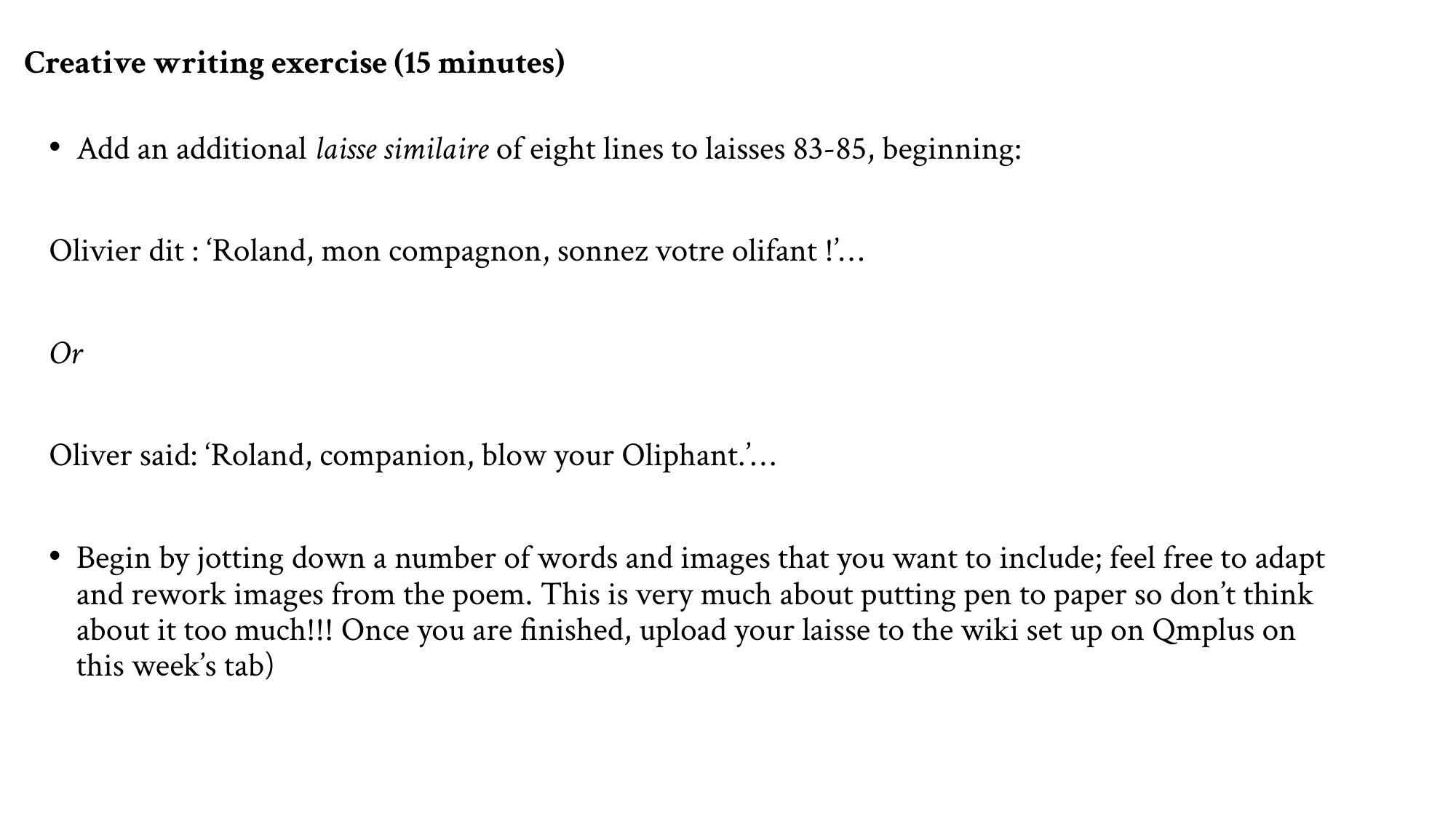

Creative writing exercise (15 minutes)
Add an additional laisse similaire of eight lines to laisses 83-85, beginning:

Olivier dit : ‘Roland, mon compagnon, sonnez votre olifant !’…

Or

Oliver said: ‘Roland, companion, blow your Oliphant.’…

Begin by jotting down a number of words and images that you want to include; feel free to adapt and rework images from the poem. This is very much about putting pen to paper so don’t think about it too much!!! Once you are finished, upload your laisse to the wiki set up on Qmplus on this week’s tab)